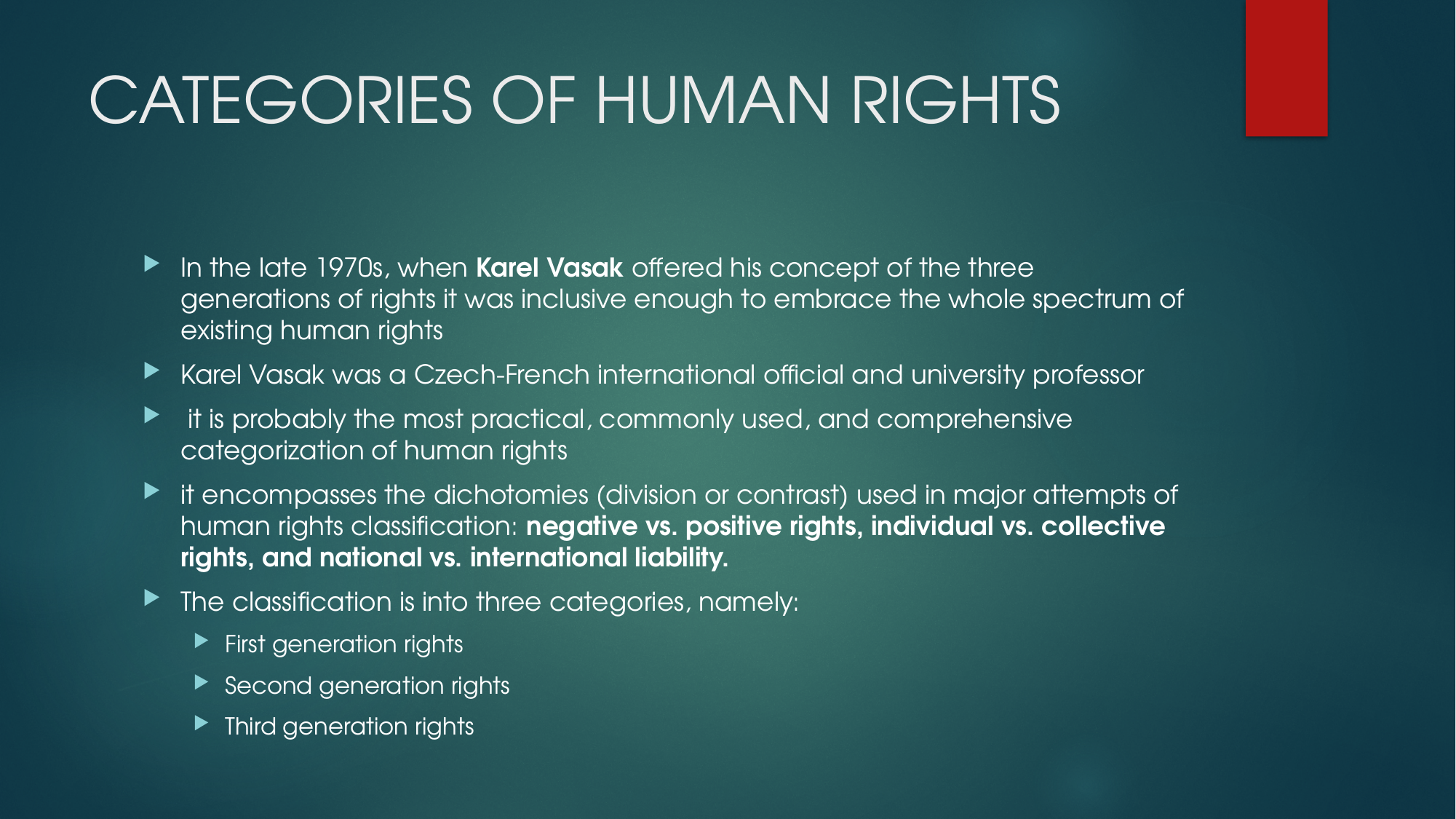

# CATEGORIES OF HUMAN RIGHTS
In the late 1970s, when Karel Vasak offered his concept of the three generations of rights it was inclusive enough to embrace the whole spectrum of existing human rights
Karel Vasak was a Czech-French international official and university professor
 it is probably the most practical, commonly used, and comprehensive categorization of human rights
it encompasses the dichotomies (division or contrast) used in major attempts of human rights classification: negative vs. positive rights, individual vs. collective rights, and national vs. international liability.
The classification is into three categories, namely:
First generation rights
Second generation rights
Third generation rights